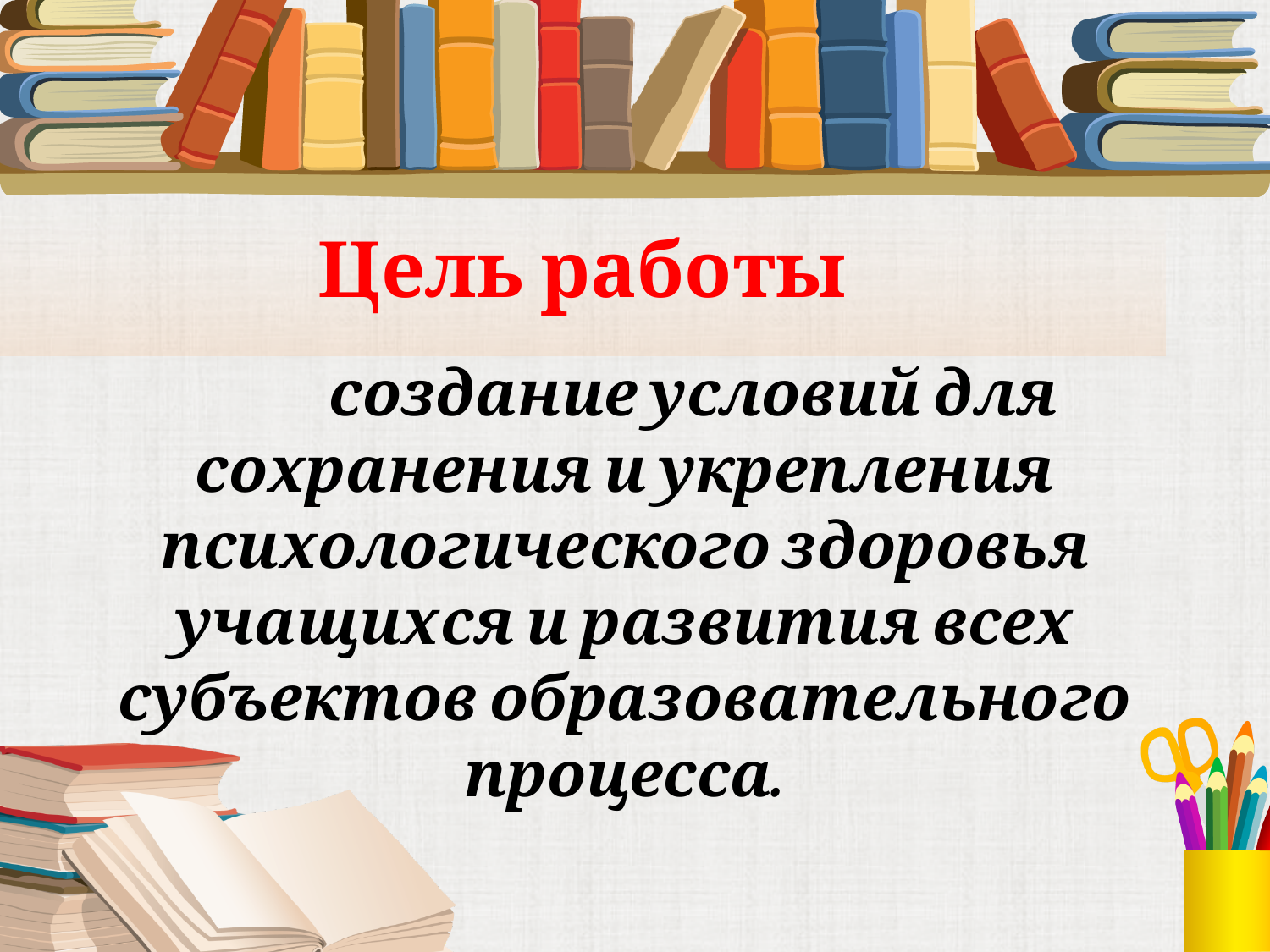

# Цель работы
               создание условий для сохранения и укрепления психологического здоровья учащихся и развития всех субъектов образовательного процесса.